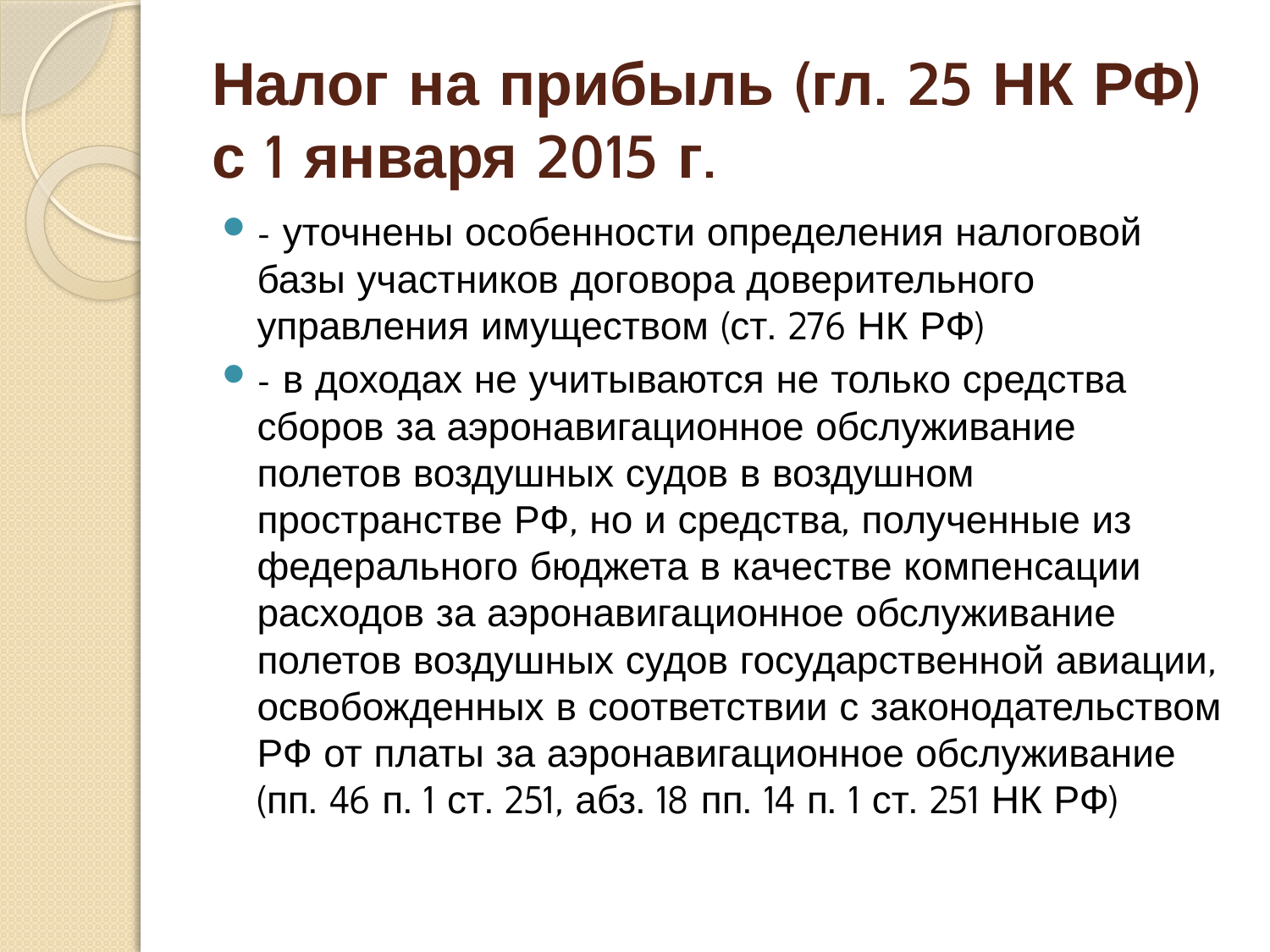

# Налог на прибыль (гл. 25 НК РФ) с 1 января 2015 г.
- уточнены особенности определения налоговой базы участников договора доверительного управления имуществом (ст. 276 НК РФ)
- в доходах не учитываются не только средства сборов за аэронавигационное обслуживание полетов воздушных судов в воздушном пространстве РФ, но и средства, полученные из федерального бюджета в качестве компенсации расходов за аэронавигационное обслуживание полетов воздушных судов государственной авиации, освобожденных в соответствии с законодательством РФ от платы за аэронавигационное обслуживание (пп. 46 п. 1 ст. 251, абз. 18 пп. 14 п. 1 ст. 251 НК РФ)